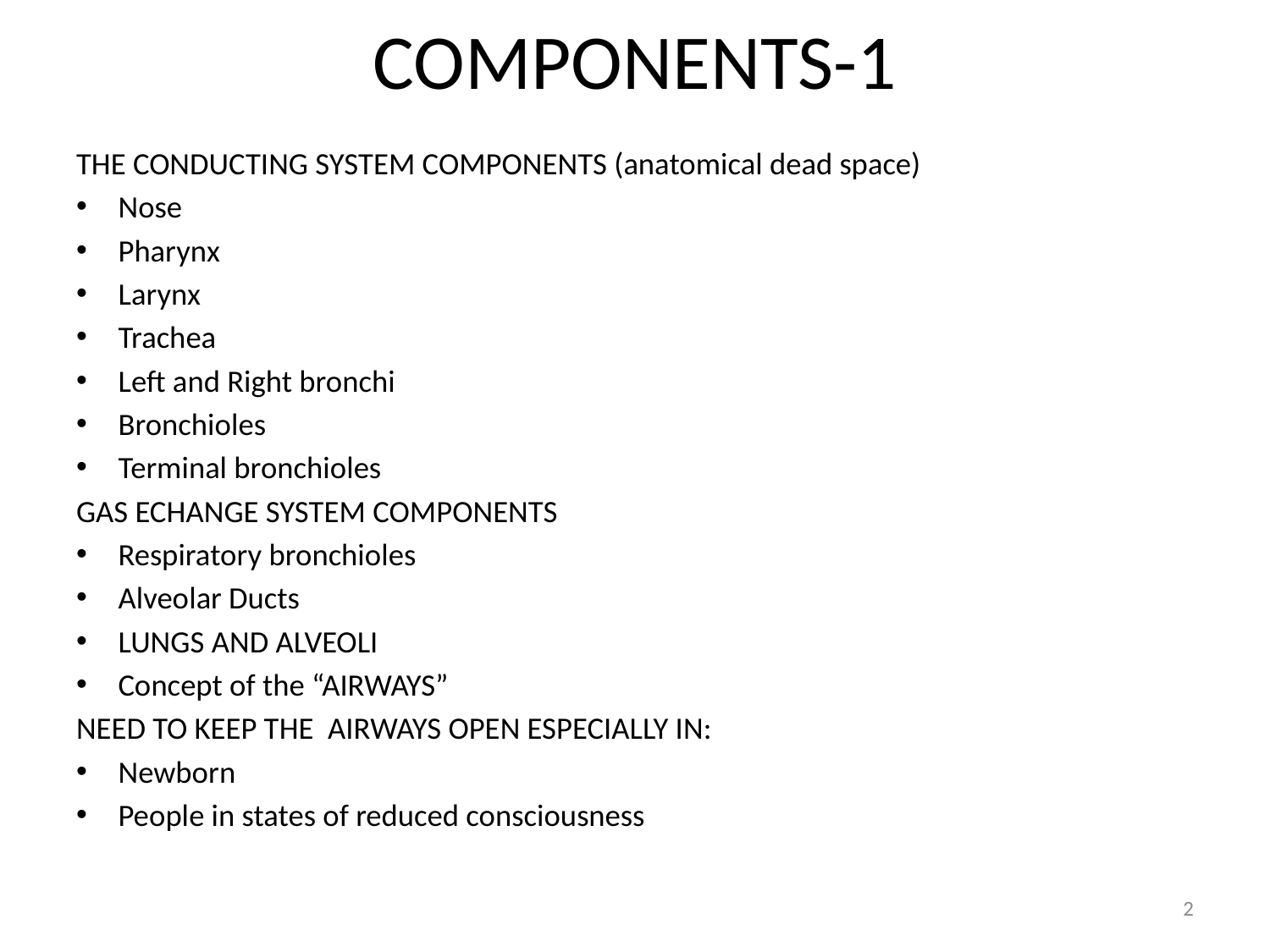

# COMPONENTS-1
THE CONDUCTING SYSTEM COMPONENTS (anatomical dead space)
Nose
Pharynx
Larynx
Trachea
Left and Right bronchi
Bronchioles
Terminal bronchioles
GAS ECHANGE SYSTEM COMPONENTS
Respiratory bronchioles
Alveolar Ducts
LUNGS AND ALVEOLI
Concept of the “AIRWAYS”
NEED TO KEEP THE  AIRWAYS OPEN ESPECIALLY IN:
Newborn
People in states of reduced consciousness
2